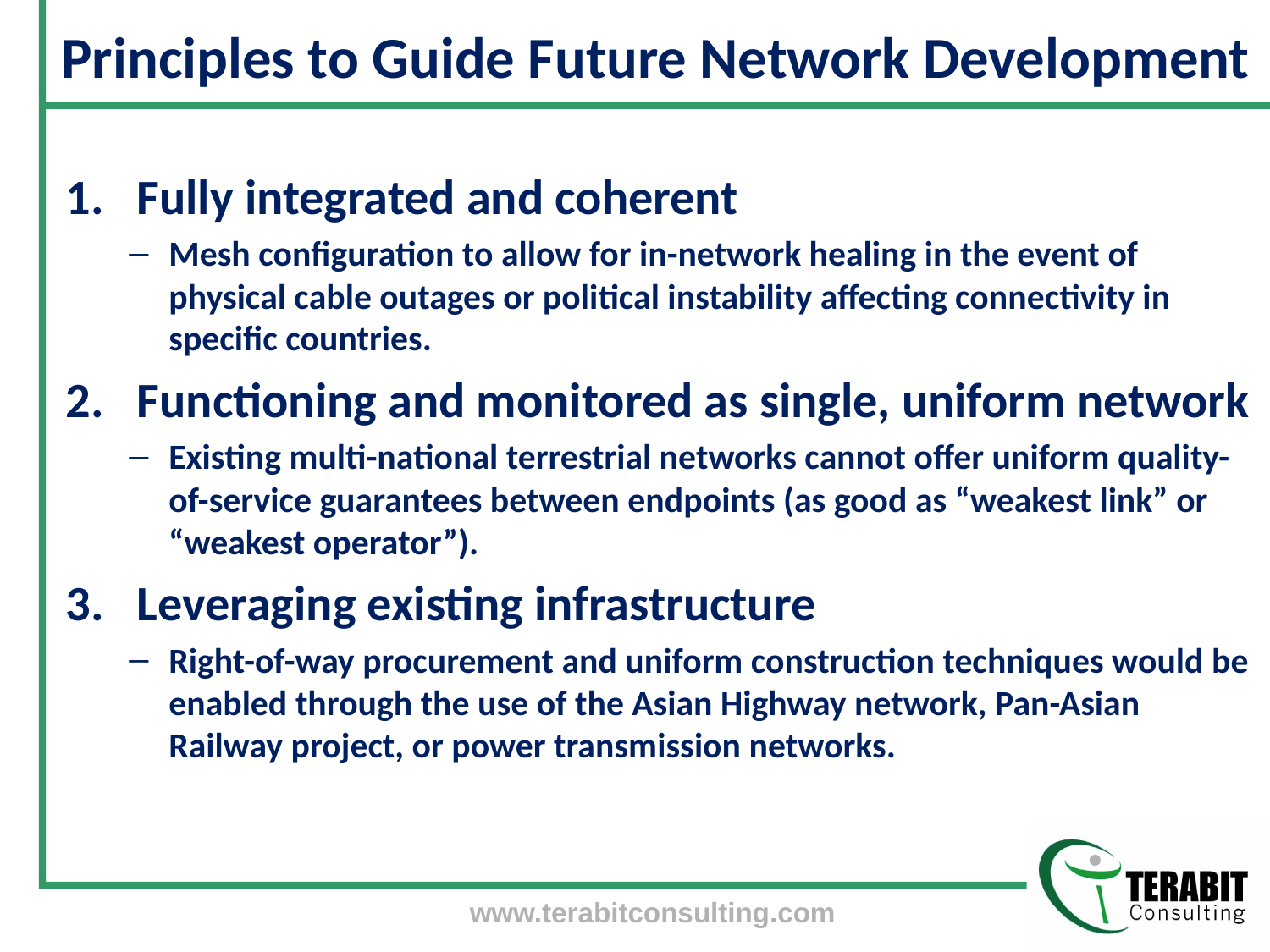

# Principles to Guide Future Network Development
Fully integrated and coherent
Mesh configuration to allow for in-network healing in the event of physical cable outages or political instability affecting connectivity in specific countries.
Functioning and monitored as single, uniform network
Existing multi-national terrestrial networks cannot offer uniform quality-of-service guarantees between endpoints (as good as “weakest link” or “weakest operator”).
Leveraging existing infrastructure
Right-of-way procurement and uniform construction techniques would be enabled through the use of the Asian Highway network, Pan-Asian Railway project, or power transmission networks.